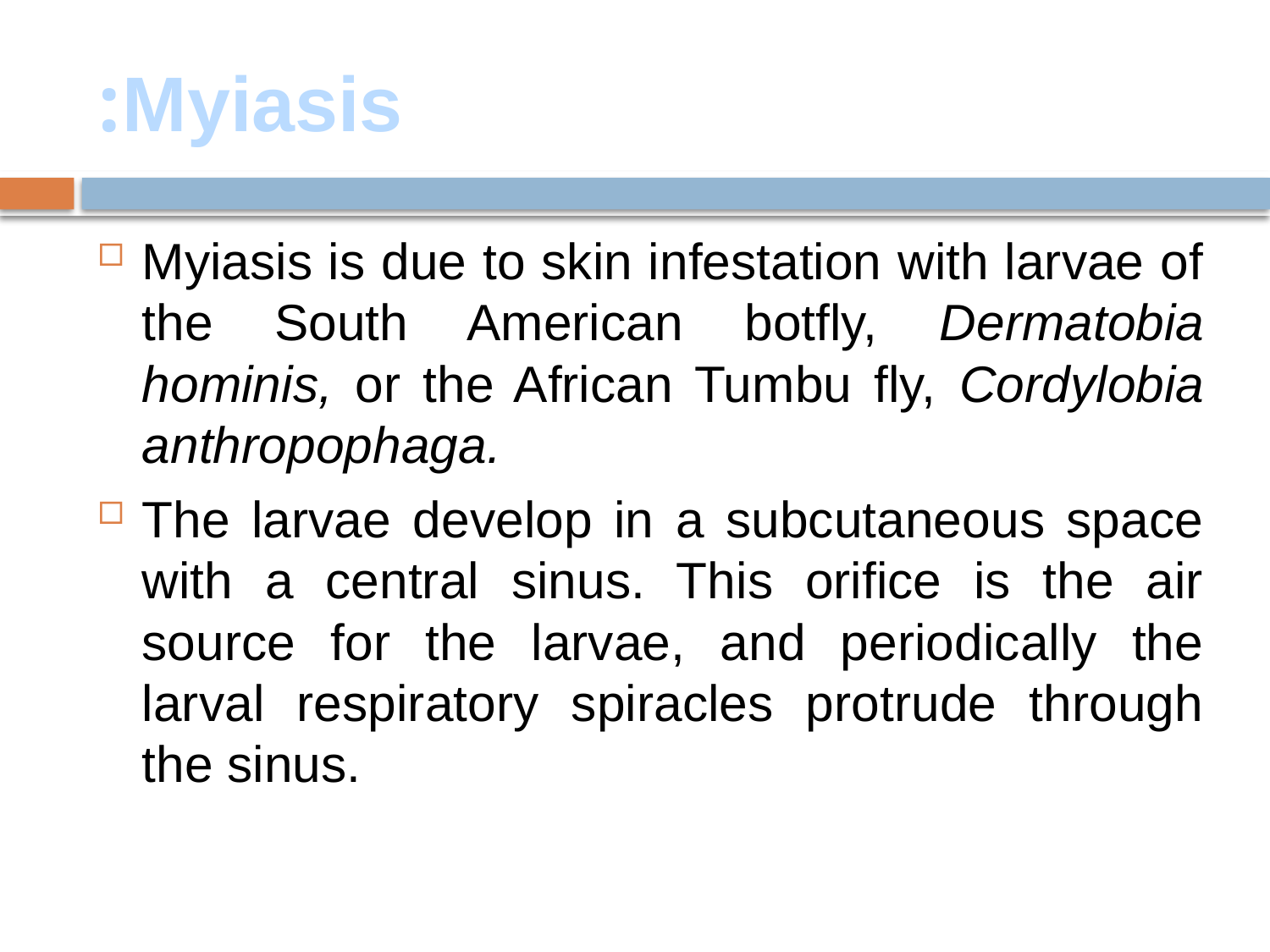

# Myiasis:
Myiasis is due to skin infestation with larvae of the South American botfly, Dermatobia hominis, or the African Tumbu fly, Cordylobia anthropophaga.
The larvae develop in a subcutaneous space with a central sinus. This orifice is the air source for the larvae, and periodically the larval respiratory spiracles protrude through the sinus.